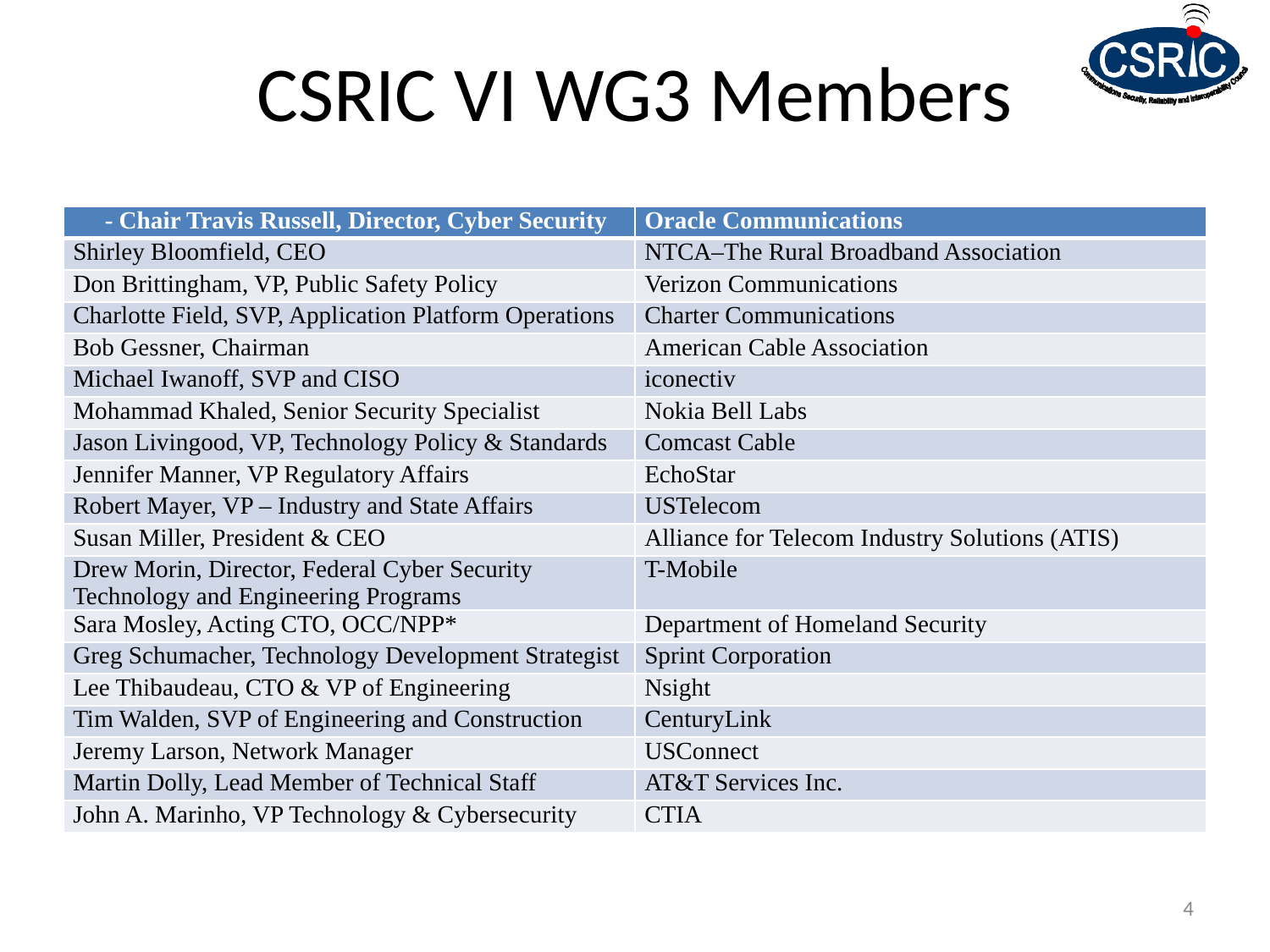

# CSRIC VI WG3 Members
| - Chair Travis Russell, Director, Cyber Security | Oracle Communications |
| --- | --- |
| Shirley Bloomfield, CEO | NTCA–The Rural Broadband Association |
| Don Brittingham, VP, Public Safety Policy | Verizon Communications |
| Charlotte Field, SVP, Application Platform Operations | Charter Communications |
| Bob Gessner, Chairman | American Cable Association |
| Michael Iwanoff, SVP and CISO | iconectiv |
| Mohammad Khaled, Senior Security Specialist | Nokia Bell Labs |
| Jason Livingood, VP, Technology Policy & Standards | Comcast Cable |
| Jennifer Manner, VP Regulatory Affairs | EchoStar |
| Robert Mayer, VP – Industry and State Affairs | USTelecom |
| Susan Miller, President & CEO | Alliance for Telecom Industry Solutions (ATIS) |
| Drew Morin, Director, Federal Cyber Security Technology and Engineering Programs | T-Mobile |
| Sara Mosley, Acting CTO, OCC/NPP\* | Department of Homeland Security |
| Greg Schumacher, Technology Development Strategist | Sprint Corporation |
| Lee Thibaudeau, CTO & VP of Engineering | Nsight |
| Tim Walden, SVP of Engineering and Construction | CenturyLink |
| Jeremy Larson, Network Manager | USConnect |
| Martin Dolly, Lead Member of Technical Staff | AT&T Services Inc. |
| John A. Marinho, VP Technology & Cybersecurity | CTIA |
4